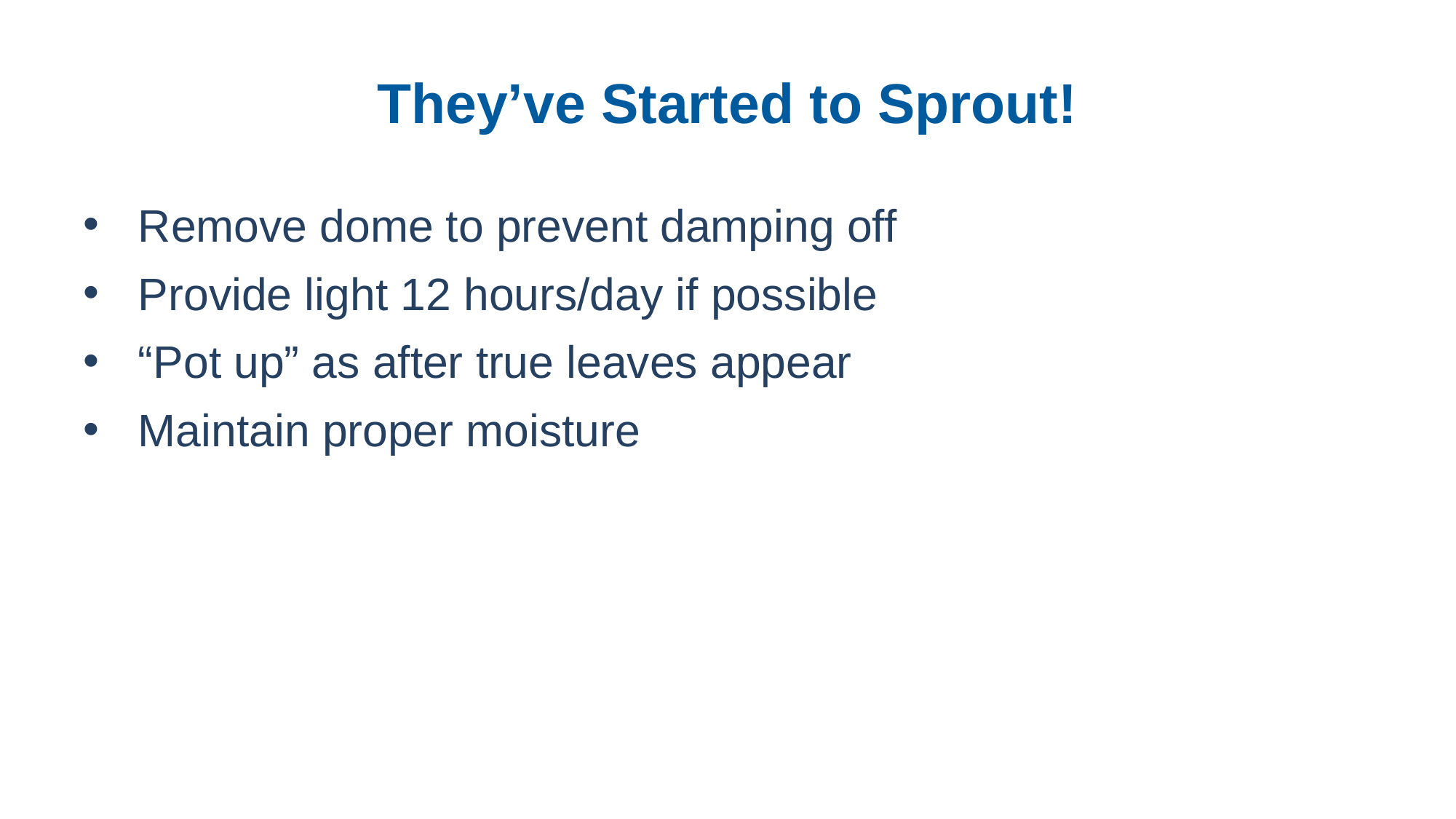

# They’ve Started to Sprout!
Remove dome to prevent damping off
Provide light 12 hours/day if possible
“Pot up” as after true leaves appear
Maintain proper moisture